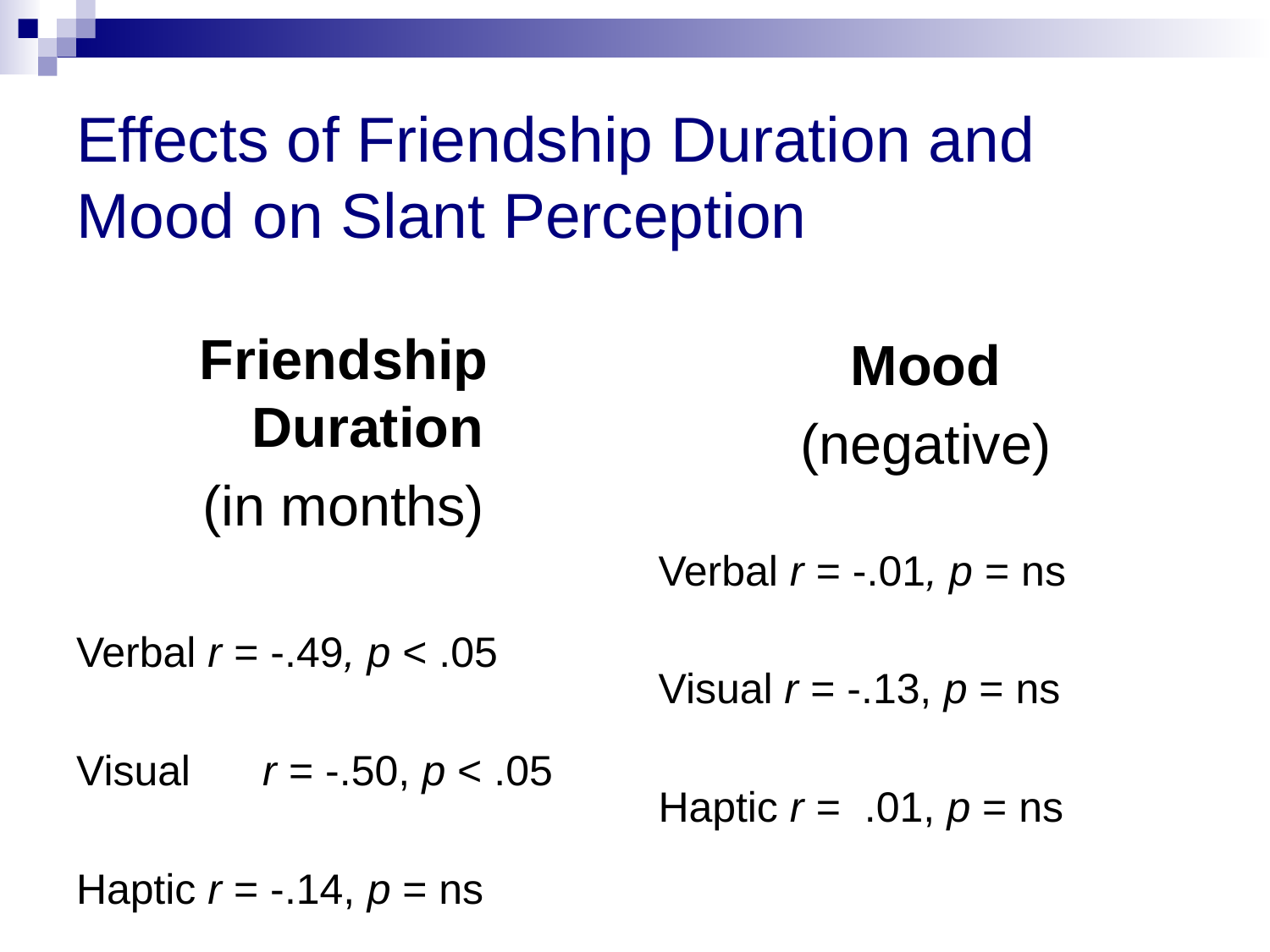

# Effects of Friendship Duration and Mood on Slant Perception
Friendship Duration
(in months)

Verbal r = -.49, p < .05

Visual	 r = -.50, p < .05

Haptic r = -.14, p = ns
Mood
(negative)

Verbal r = -.01, p = ns

Visual r = -.13, p = ns

Haptic r =  .01, p = ns